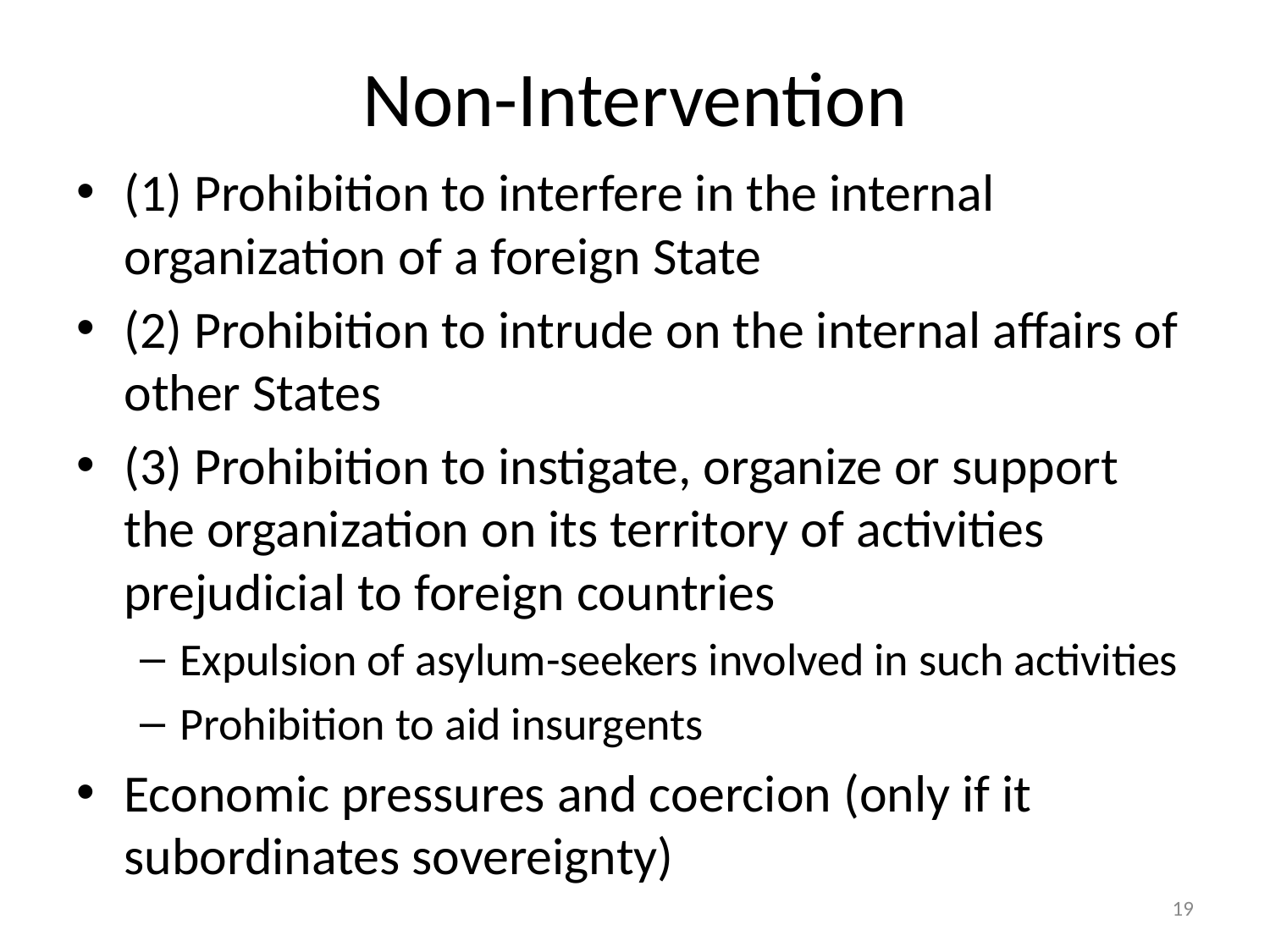

# Non-Intervention
(1) Prohibition to interfere in the internal organization of a foreign State
(2) Prohibition to intrude on the internal affairs of other States
(3) Prohibition to instigate, organize or support the organization on its territory of activities prejudicial to foreign countries
Expulsion of asylum-seekers involved in such activities
Prohibition to aid insurgents
Economic pressures and coercion (only if it subordinates sovereignty)
19